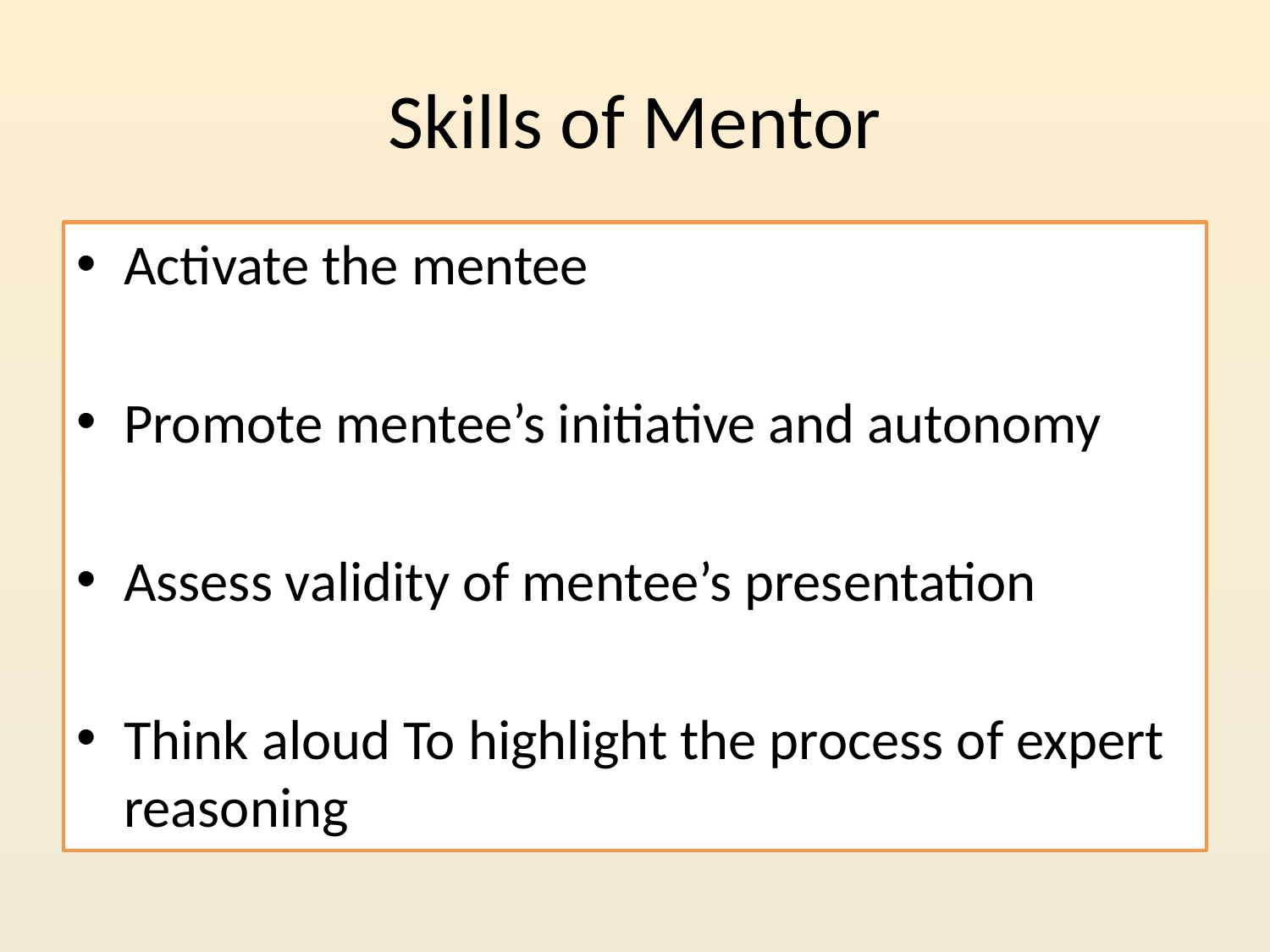

# Skills of Mentor
Activate the mentee

Promote mentee’s initiative and autonomy

Assess validity of mentee’s presentation

Think aloud To highlight the process of expert reasoning